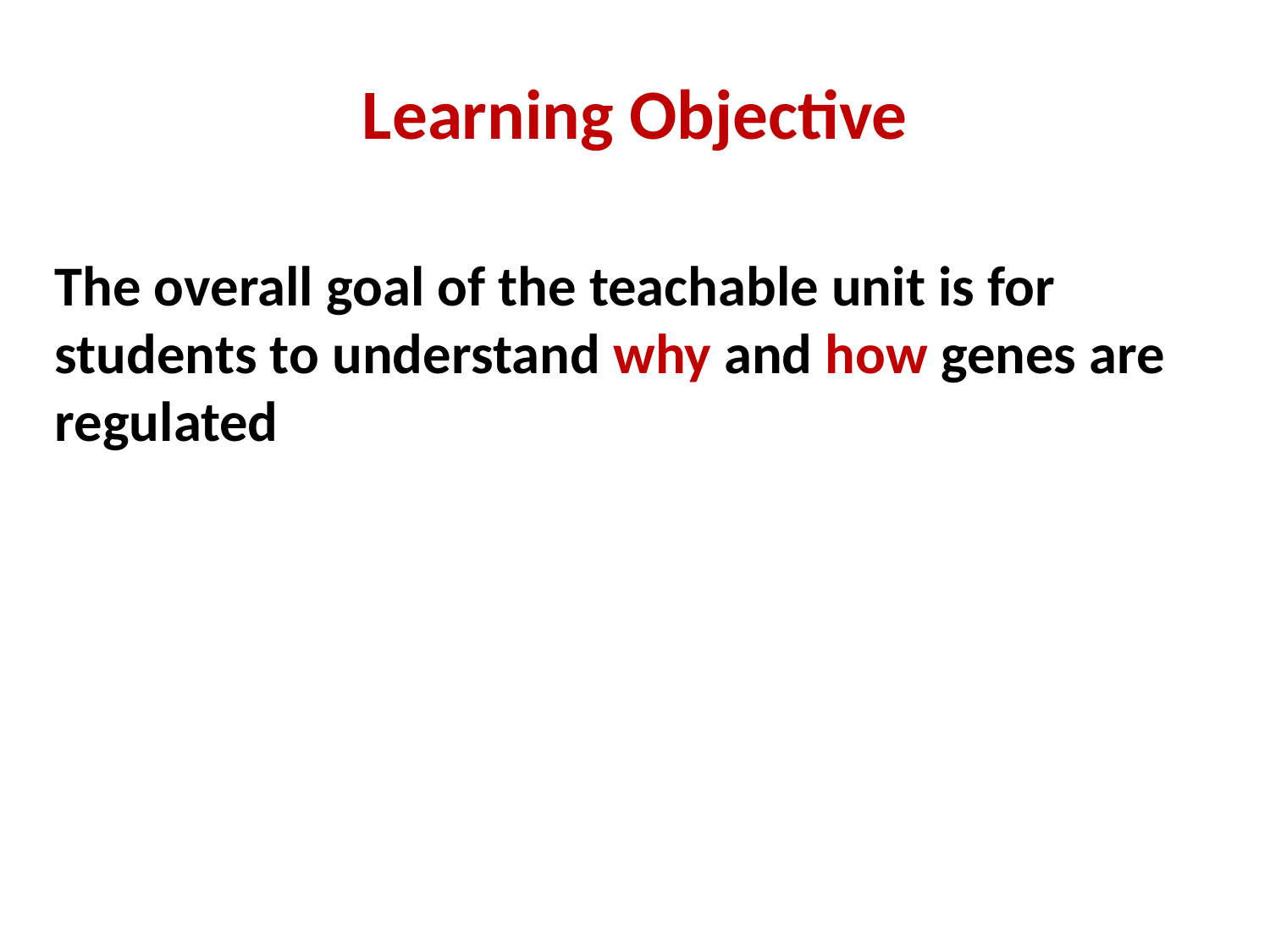

# Learning Objective
The overall goal of the teachable unit is for students to understand why and how genes are regulated